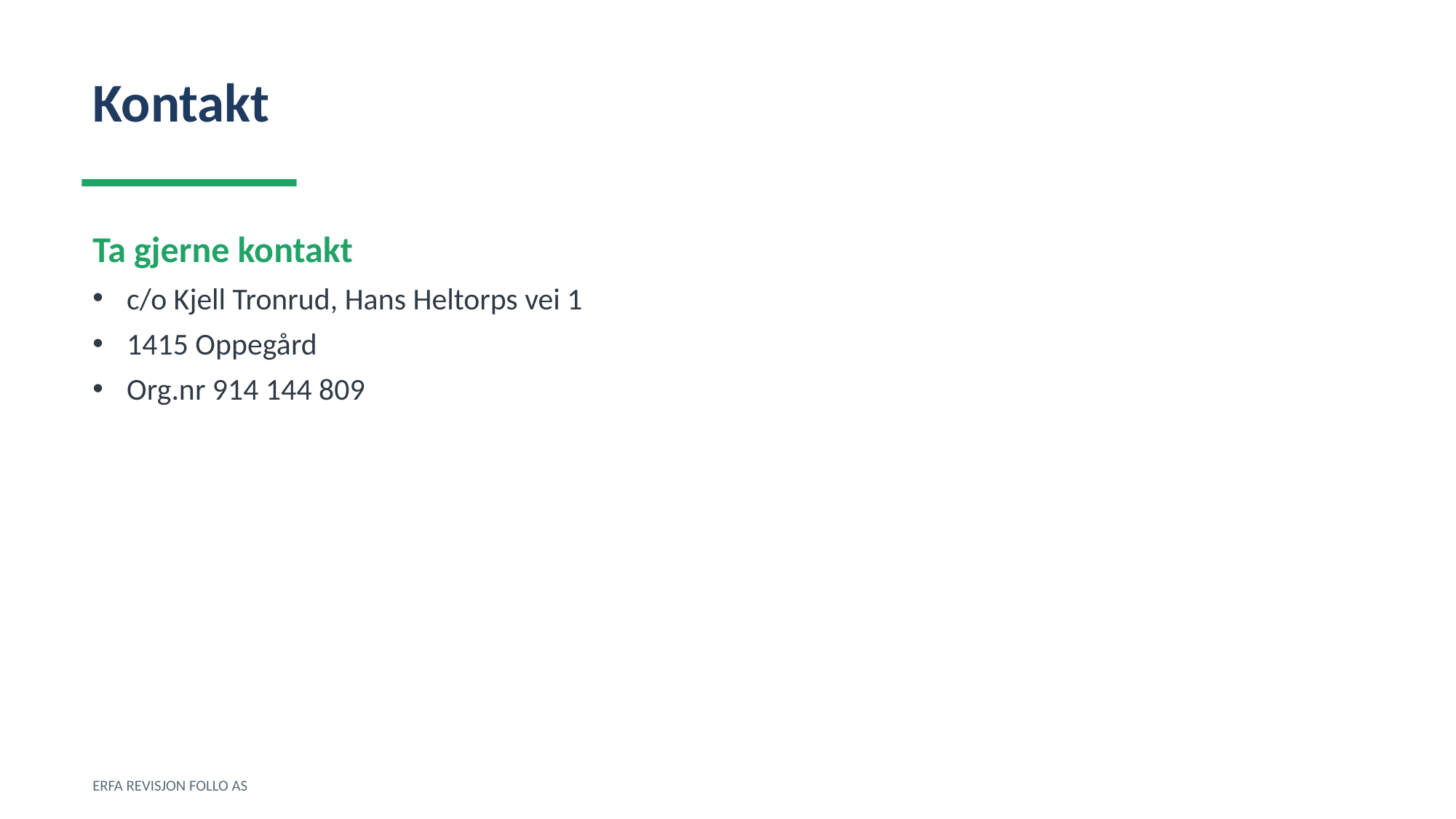

Kontakt

Ta gjerne kontakt
c/o Kjell Tronrud, Hans Heltorps vei 1
1415 Oppegård
Org.nr 914 144 809
ERFA REVISJON FOLLO AS